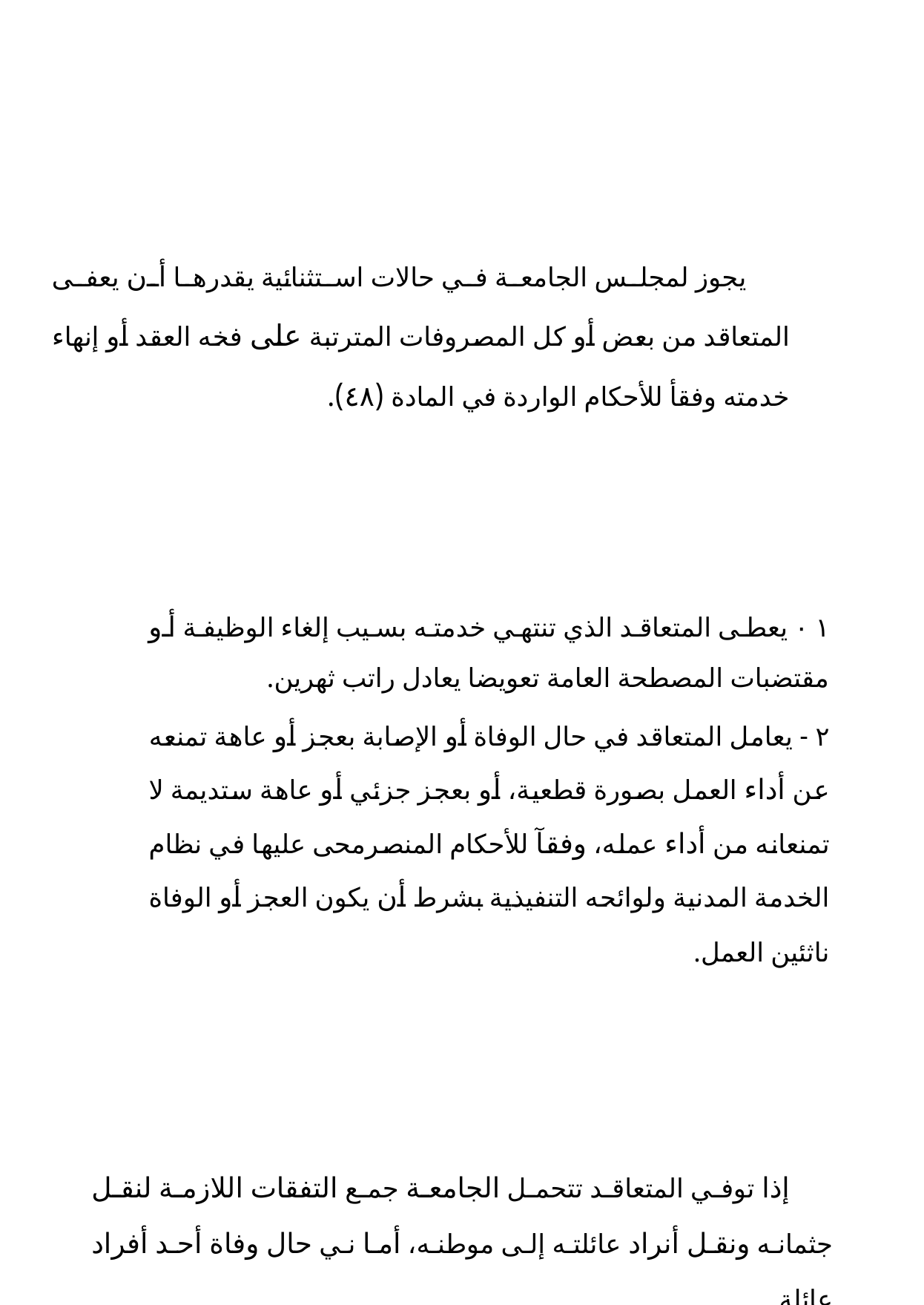

يجوز لمجلس الجامعة في حالات استثنائية يقدرها أن يعفى المتعاقد من بعض أو كل المصروفات المترتبة على فخه العقد أو إنهاء خدمته وفقأ للأحكام الواردة في المادة (٤٨).
١ ٠ يعطى المتعاقد الذي تنتهي خدمته بسيب إلغاء الوظيفة أو مقتضبات المصطحة العامة تعويضا يعادل راتب ثهرين.
٢ - يعامل المتعاقد في حال الوفاة أو الإصابة بعجز أو عاهة تمنعه عن أداء العمل بصورة قطعية، أو بعجز جزئي أو عاهة ستديمة لا تمنعانه من أداء عمله، وفقآ للأحكام المنصرمحى عليها في نظام الخدمة المدنية ولوائحه التنفيذية بشرط أن يكون العجز أو الوفاة ناثئين العمل.
إذا توفي المتعاقد تتحمل الجامعة جمع التفقات اللازمة لنقل جثمانه ونقل أنراد عائلته إلى موطنه، أما ني حال وفاة أحد أفراد عائلة